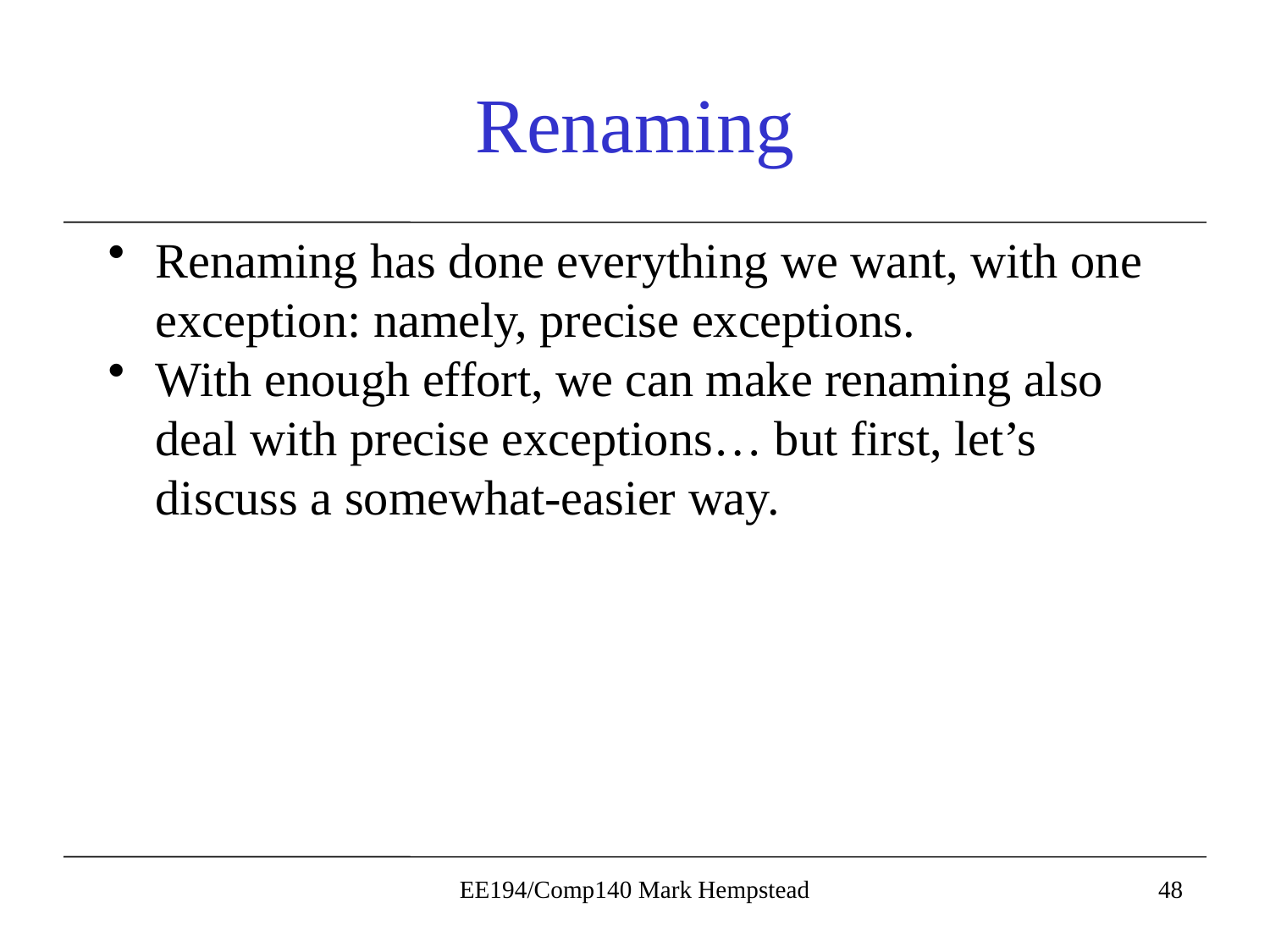

# Renaming
Renaming has done everything we want, with one exception: namely, precise exceptions.
With enough effort, we can make renaming also deal with precise exceptions… but first, let’s discuss a somewhat-easier way.
EE194/Comp140 Mark Hempstead